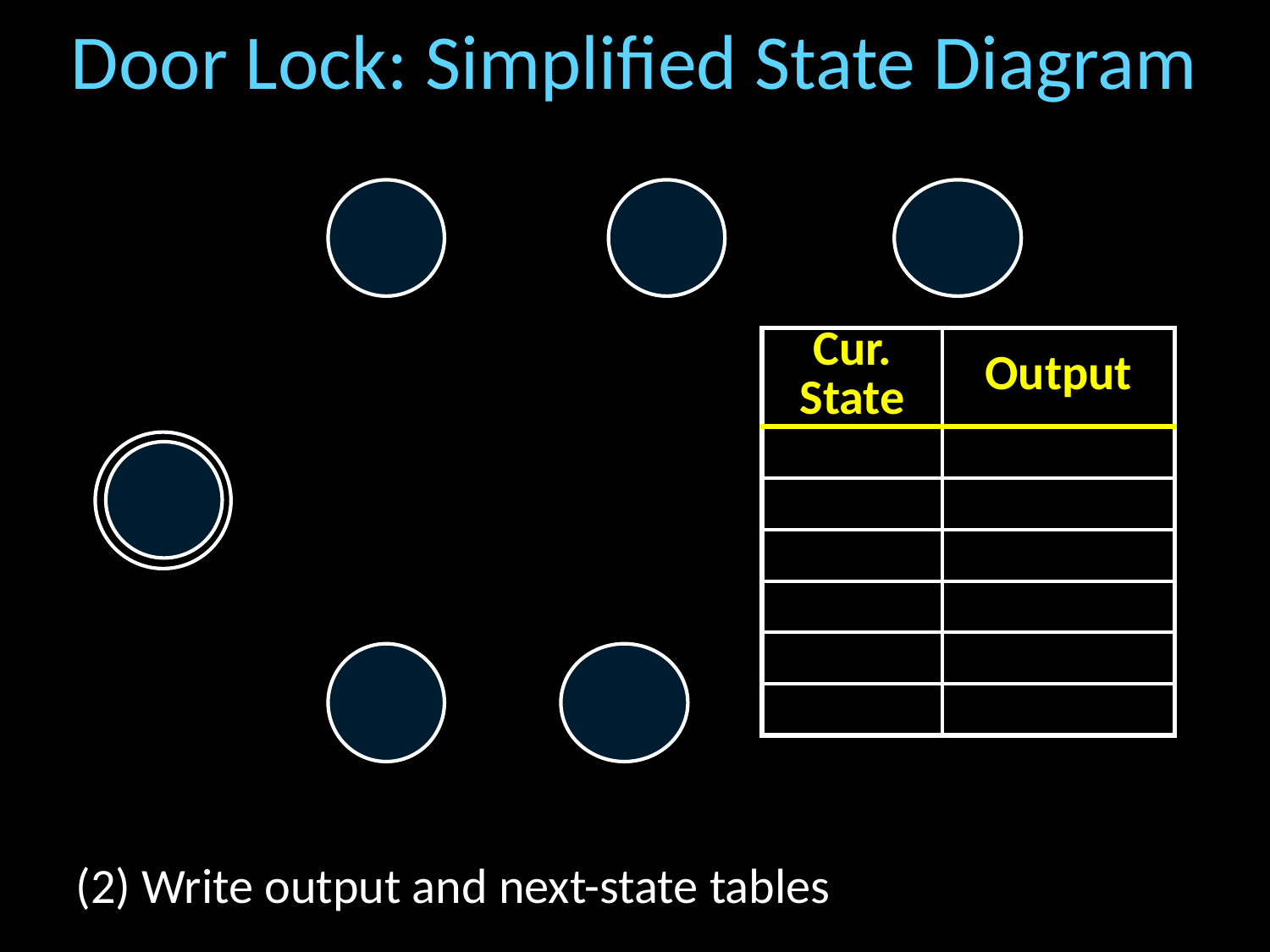

# Door Lock: Simplified State Diagram

any
| Cur. State | Output |
| --- | --- |
|  |  |
|  |  |
|  |  |
|  |  |
|  |  |
|  |  |

(2) Write output and next-state tables